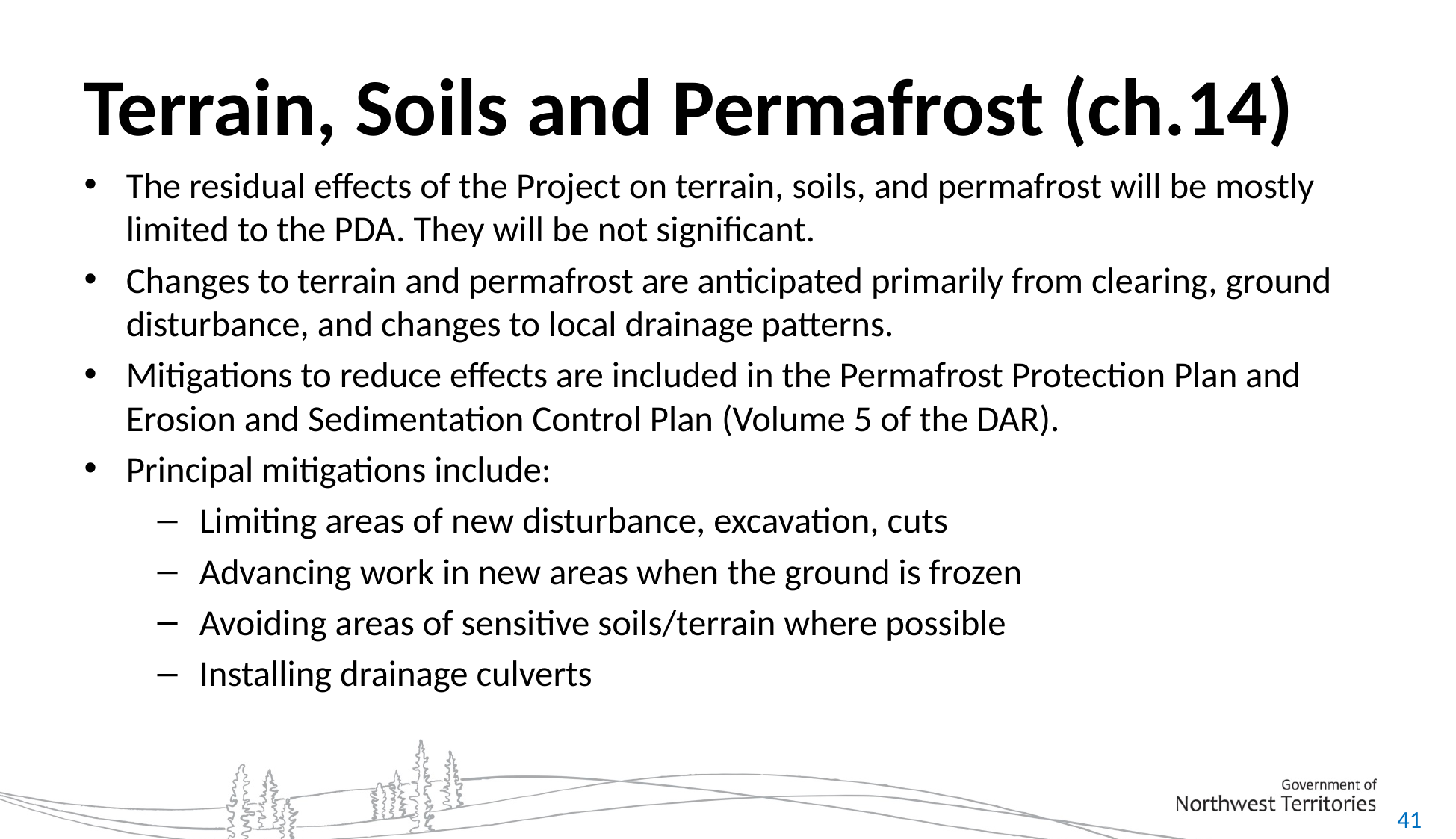

# Terrain, Soils and Permafrost (ch.14)
The residual effects of the Project on terrain, soils, and permafrost will be mostly limited to the PDA. They will be not significant.
Changes to terrain and permafrost are anticipated primarily from clearing, ground disturbance, and changes to local drainage patterns.
Mitigations to reduce effects are included in the Permafrost Protection Plan and Erosion and Sedimentation Control Plan (Volume 5 of the DAR).
Principal mitigations include:
Limiting areas of new disturbance, excavation, cuts
Advancing work in new areas when the ground is frozen
Avoiding areas of sensitive soils/terrain where possible
Installing drainage culverts

41